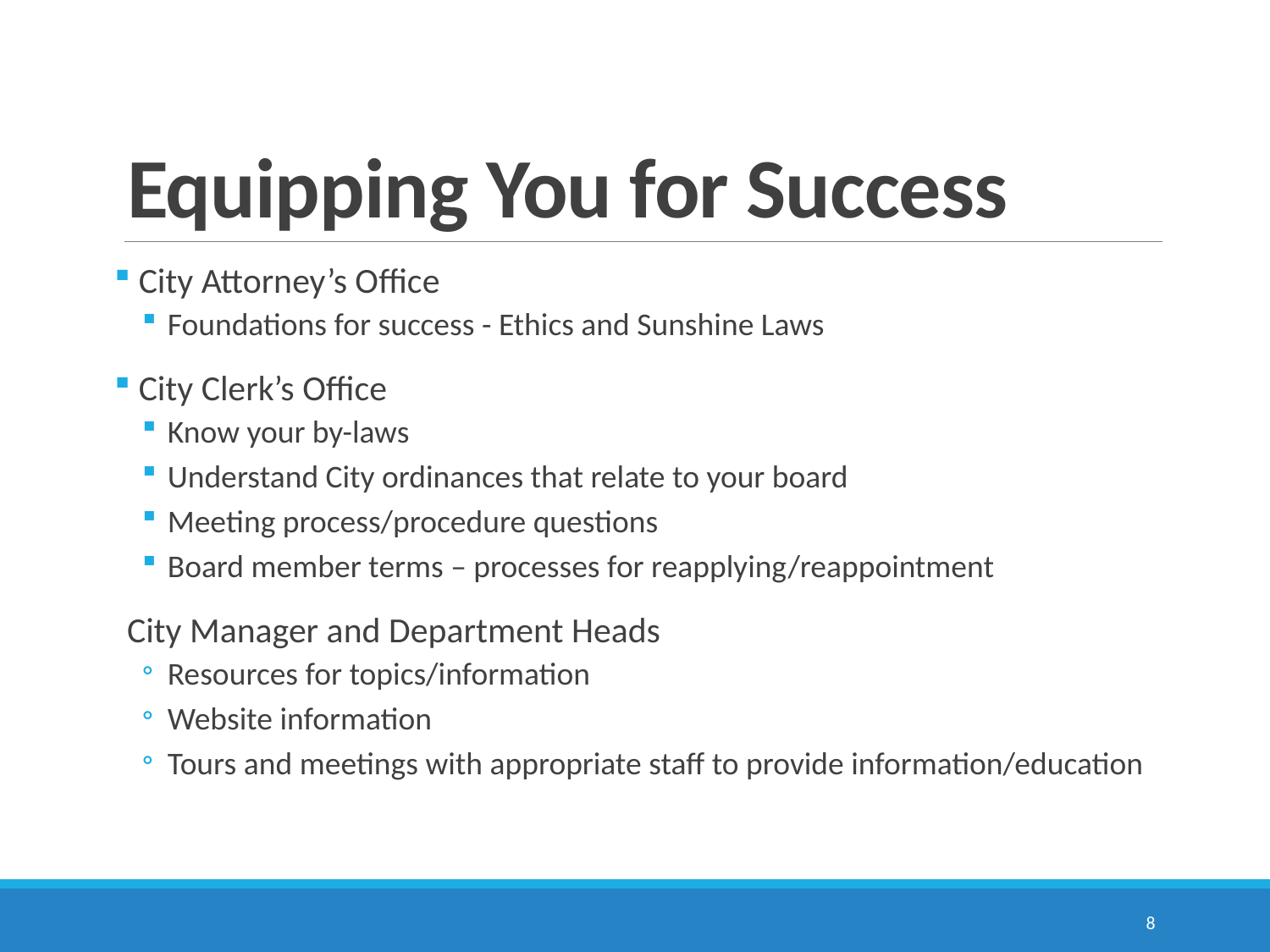

# Equipping You for Success
 City Attorney’s Office
Foundations for success - Ethics and Sunshine Laws
 City Clerk’s Office
Know your by-laws
Understand City ordinances that relate to your board
Meeting process/procedure questions
Board member terms – processes for reapplying/reappointment
City Manager and Department Heads
Resources for topics/information
Website information
Tours and meetings with appropriate staff to provide information/education

8